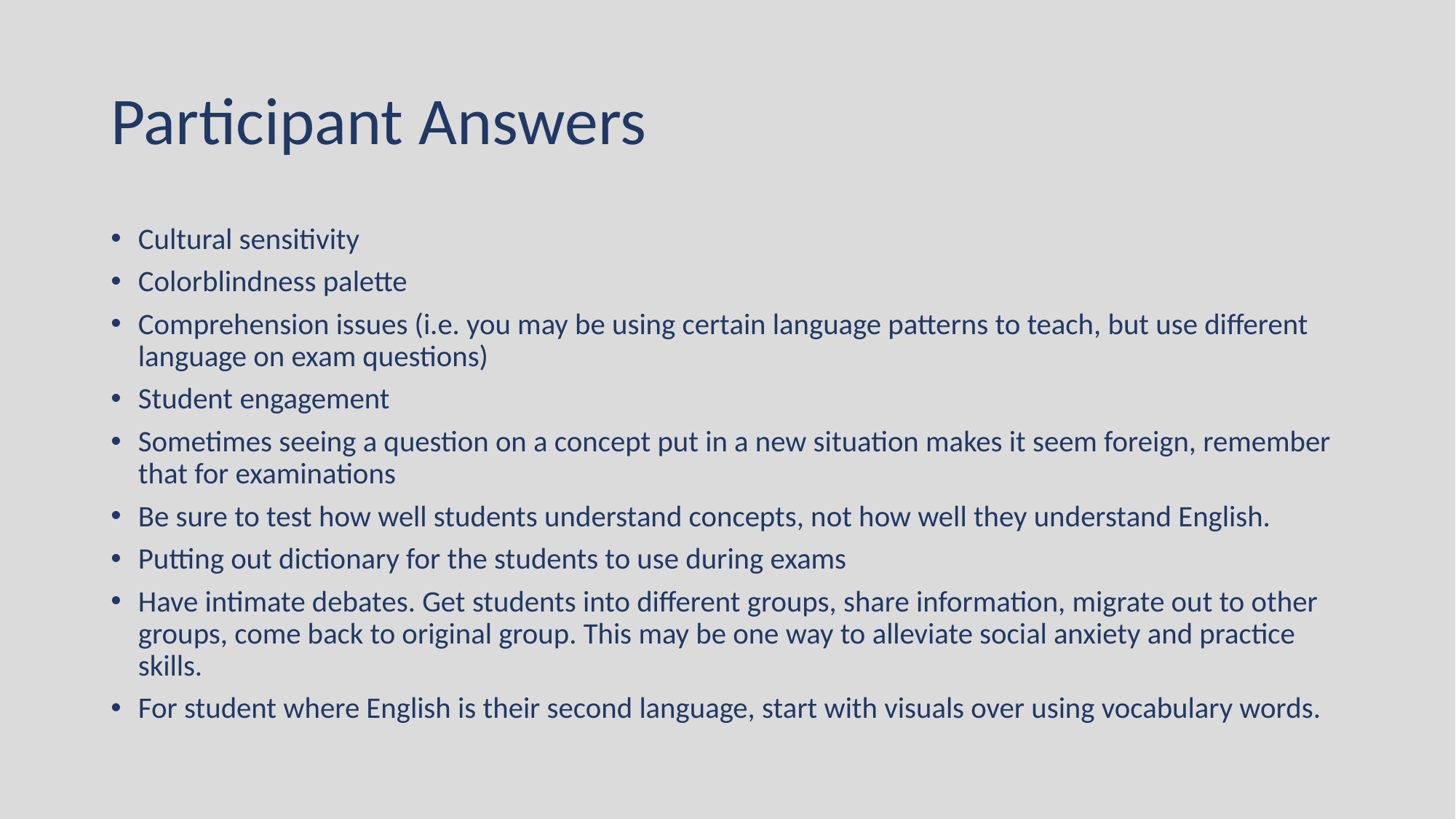

# Participant Answers
Cultural sensitivity
Colorblindness palette
Comprehension issues (i.e. you may be using certain language patterns to teach, but use different language on exam questions)
Student engagement
Sometimes seeing a question on a concept put in a new situation makes it seem foreign, remember that for examinations
Be sure to test how well students understand concepts, not how well they understand English.
Putting out dictionary for the students to use during exams
Have intimate debates. Get students into different groups, share information, migrate out to other groups, come back to original group. This may be one way to alleviate social anxiety and practice skills.
For student where English is their second language, start with visuals over using vocabulary words.